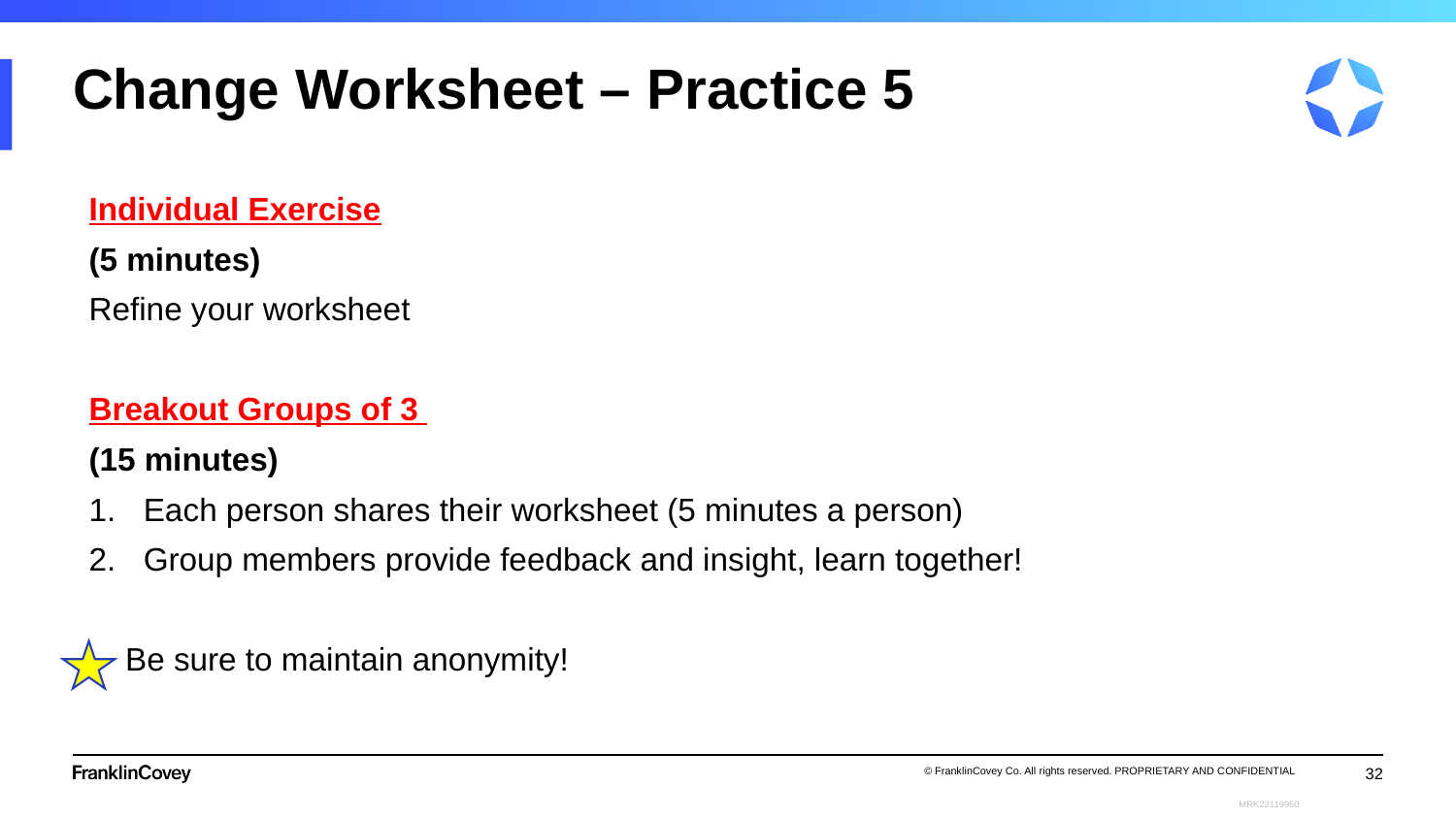

# Change Worksheet – Practice 5
Individual Exercise
(5 minutes)
Refine your worksheet

Breakout Groups of 3
(15 minutes)
Each person shares their worksheet (5 minutes a person)
Group members provide feedback and insight, learn together!

Be sure to maintain anonymity!

32